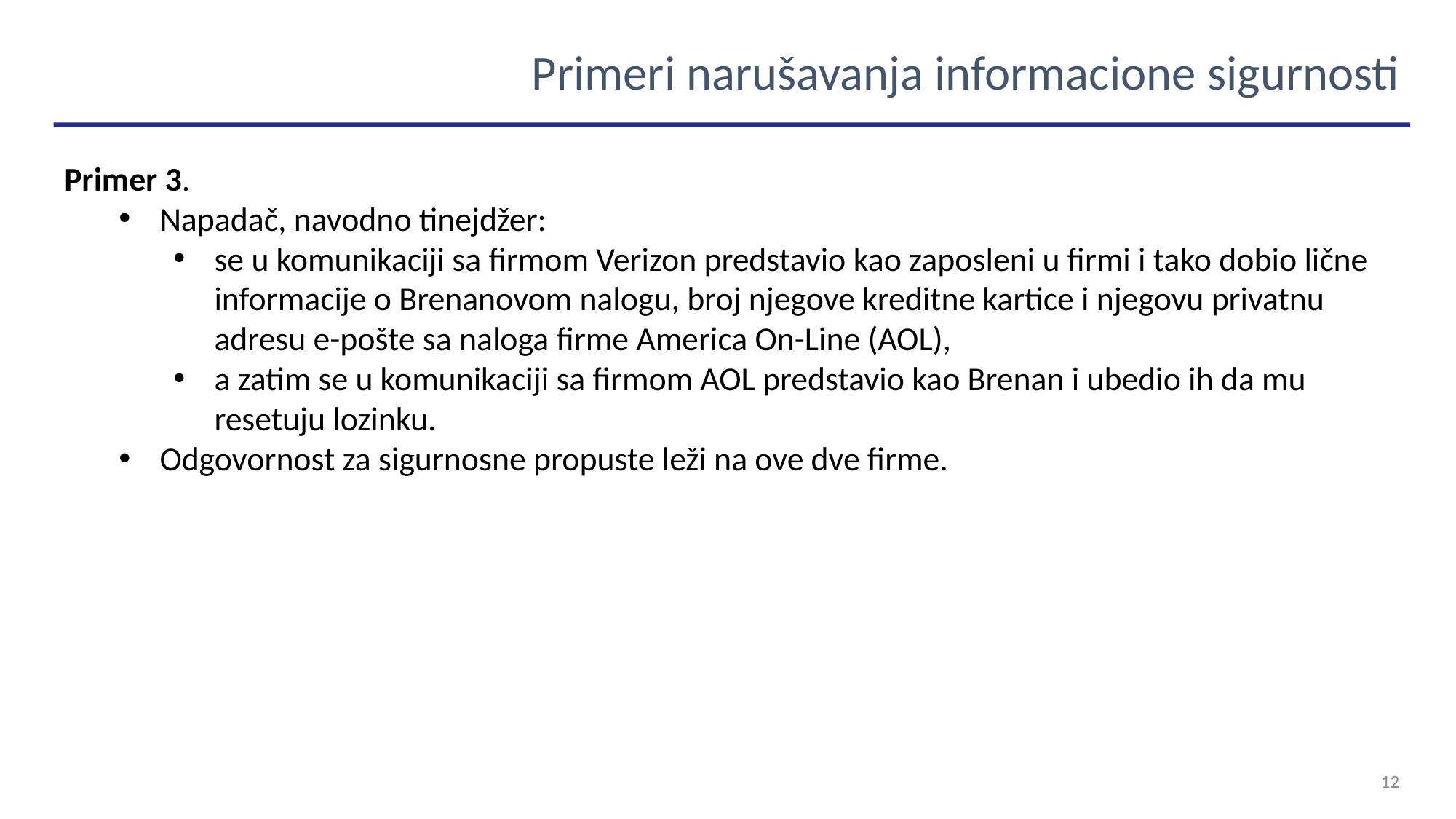

Primeri narušavanja informacione sigurnosti

Primer 3.
Napadač, navodno tinejdžer:
se u komunikaciji sa firmom Verizon predstavio kao zaposleni u firmi i tako dobio lične informacije o Brenanovom nalogu, broj njegove kreditne kartice i njegovu privatnu adresu e-pošte sa naloga firme America On-Line (AOL),
a zatim se u komunikaciji sa firmom AOL predstavio kao Brenan i ubedio ih da mu resetuju lozinku.
Odgovornost za sigurnosne propuste leži na ove dve firme.

12